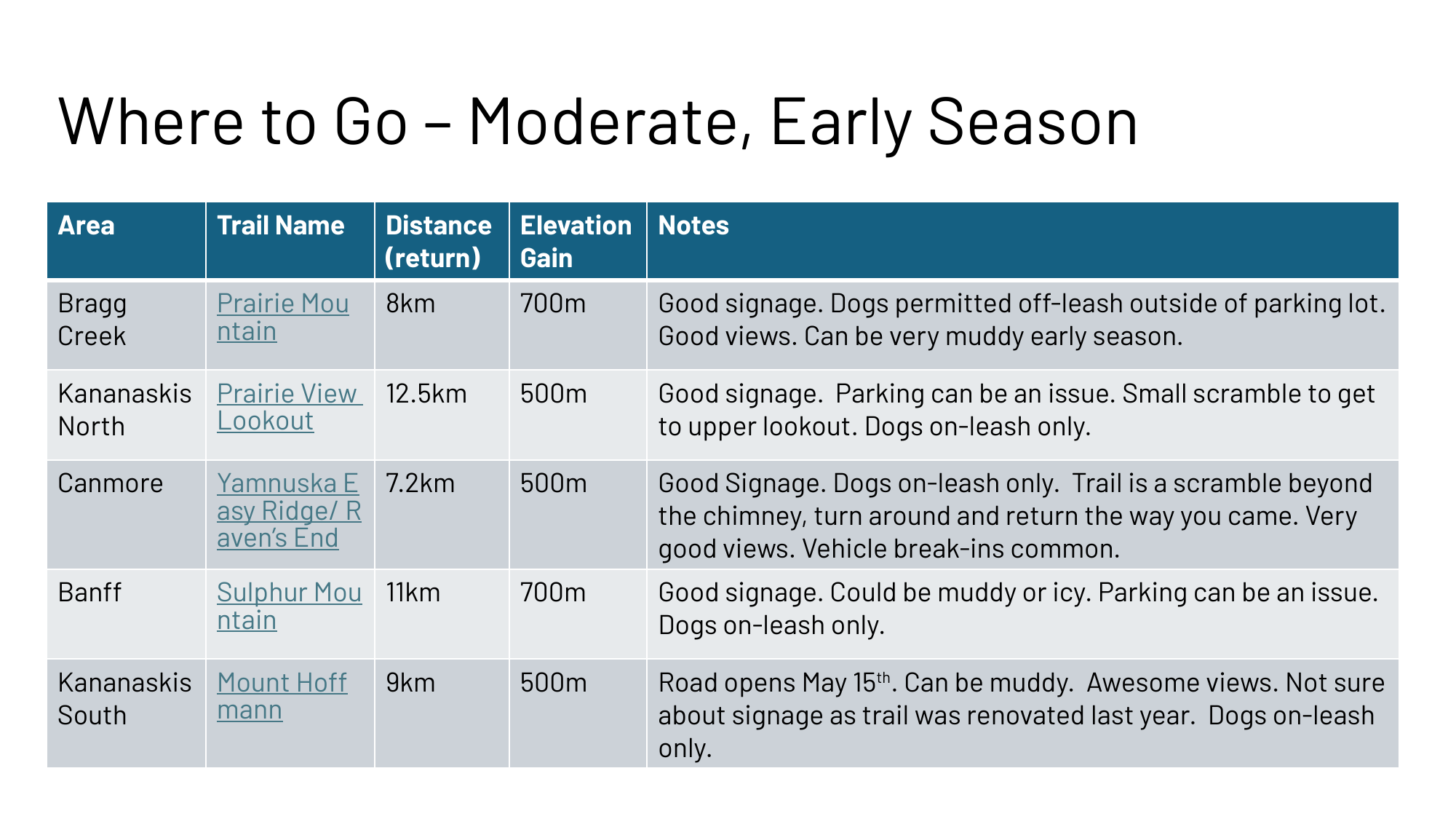

# Where to Go – Moderate, Early Season
| Area | Trail Name | Distance (return) | Elevation Gain | Notes |
| --- | --- | --- | --- | --- |
| Bragg Creek | Prairie Mountain | 8km | 700m | Good signage. Dogs permitted off-leash outside of parking lot. Good views. Can be very muddy early season. |
| Kananaskis North | Prairie View Lookout | 12.5km | 500m | Good signage. Parking can be an issue. Small scramble to get to upper lookout. Dogs on-leash only. |
| Canmore | Yamnuska Easy Ridge/ Raven’s End | 7.2km | 500m | Good Signage. Dogs on-leash only. Trail is a scramble beyond the chimney, turn around and return the way you came. Very good views. Vehicle break-ins common. |
| Banff | Sulphur Mountain | 11km | 700m | Good signage. Could be muddy or icy. Parking can be an issue. Dogs on-leash only. |
| Kananaskis South | Mount Hoffmann | 9km | 500m | Road opens May 15th. Can be muddy. Awesome views. Not sure about signage as trail was renovated last year. Dogs on-leash only. |